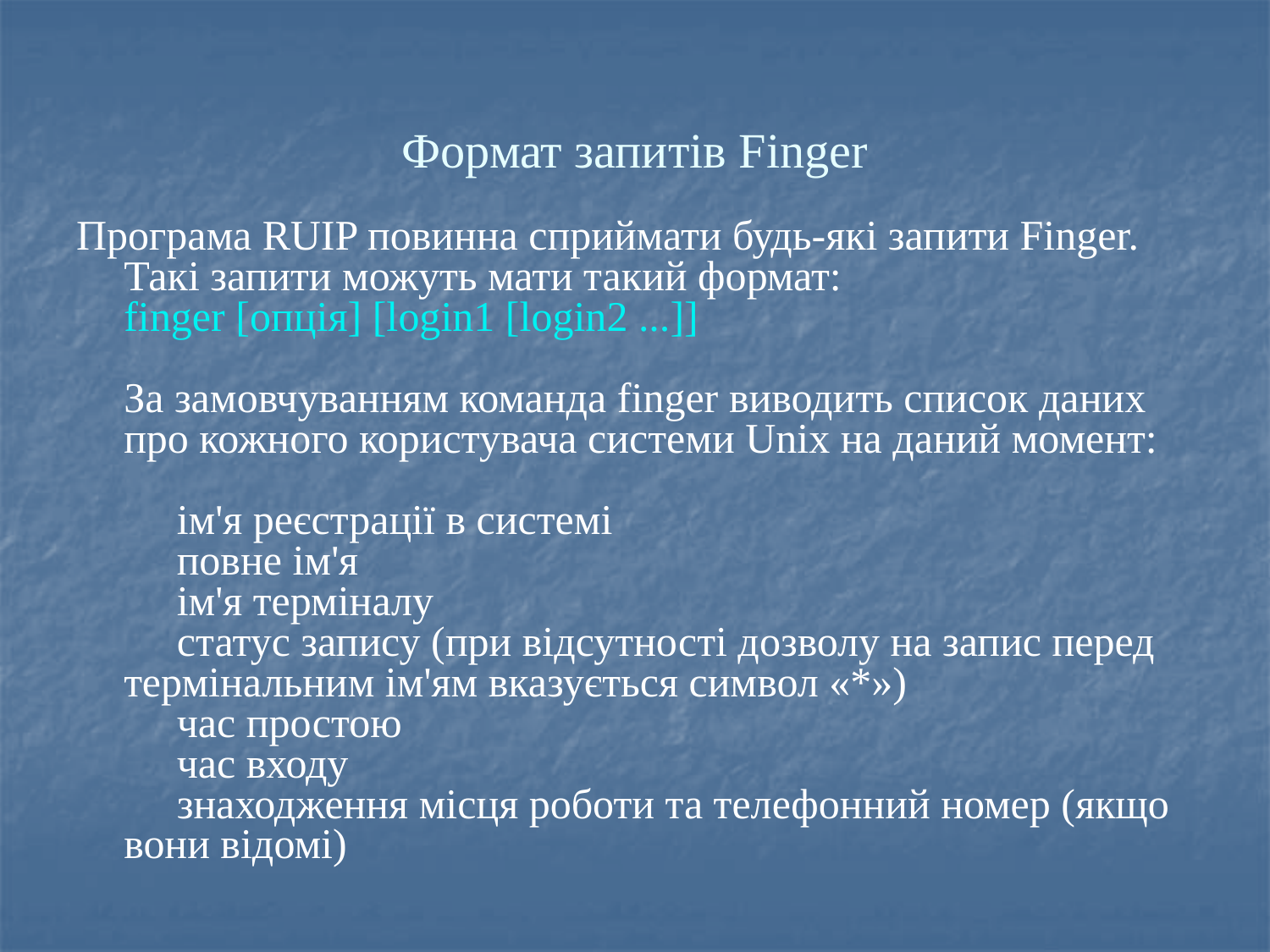

# Формат запитів Finger
Програма RUIP повинна сприймати будь-які запити Finger. Такі запити можуть мати такий формат:
finger [опція] [login1 [login2 ...]]
За замовчуванням команда finger виводить список даних про кожного користувача системи Unix на даний момент:
     ім'я реєстрації в системі
     повне ім'я
     ім'я терміналу
     статус запису (при відсутності дозволу на запис перед термінальним ім'ям вказується символ «*»)
     час простою
     час входу
     знаходження місця роботи та телефонний номер (якщо вони відомі)